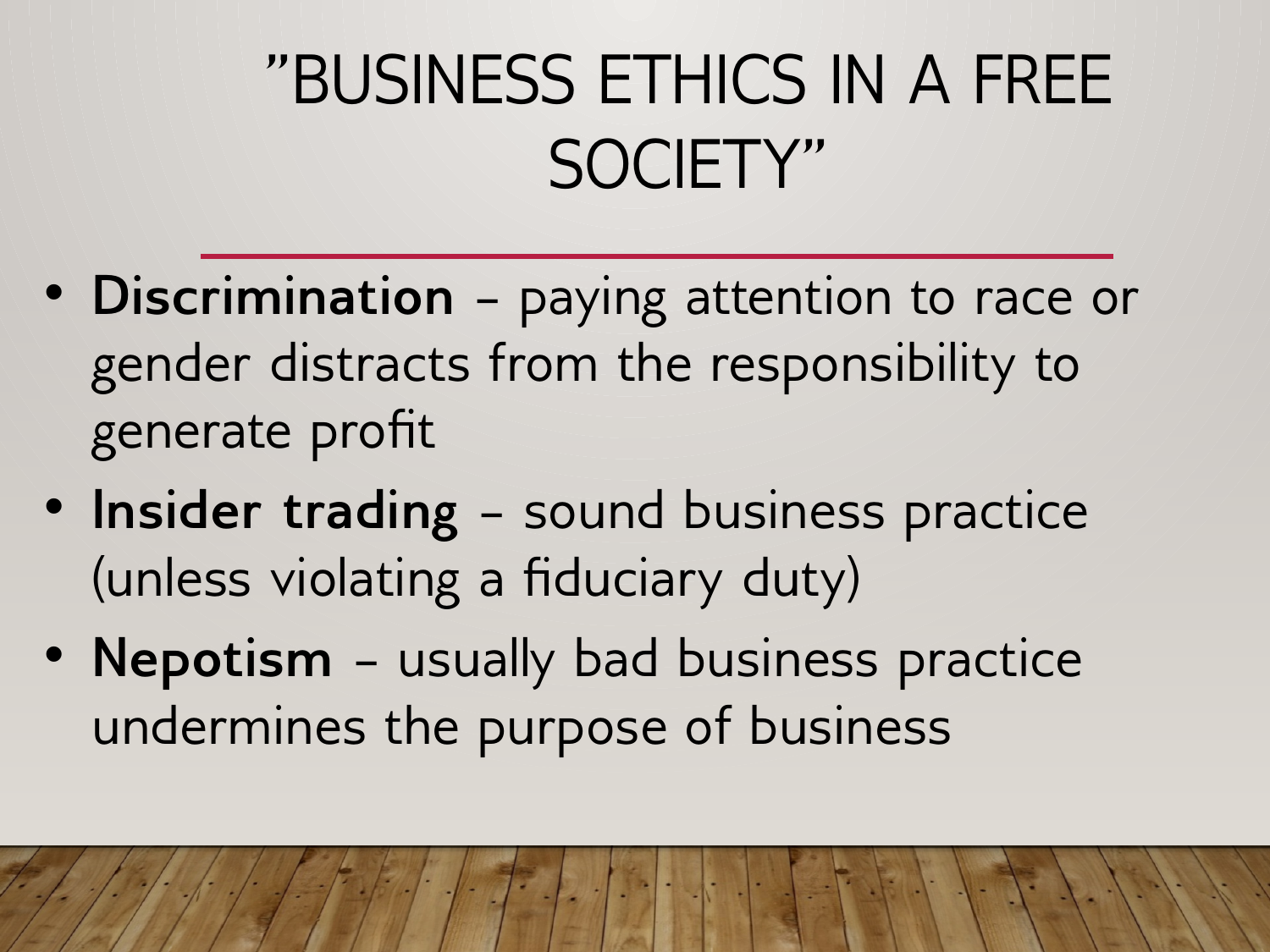

# ”Business ethics in a free society”
Discrimination – paying attention to race or  gender distracts from the responsibility to  generate proﬁt
Insider trading – sound business practice  (unless violating a ﬁduciary duty)
Nepotism – usually bad business practice undermines the purpose of business